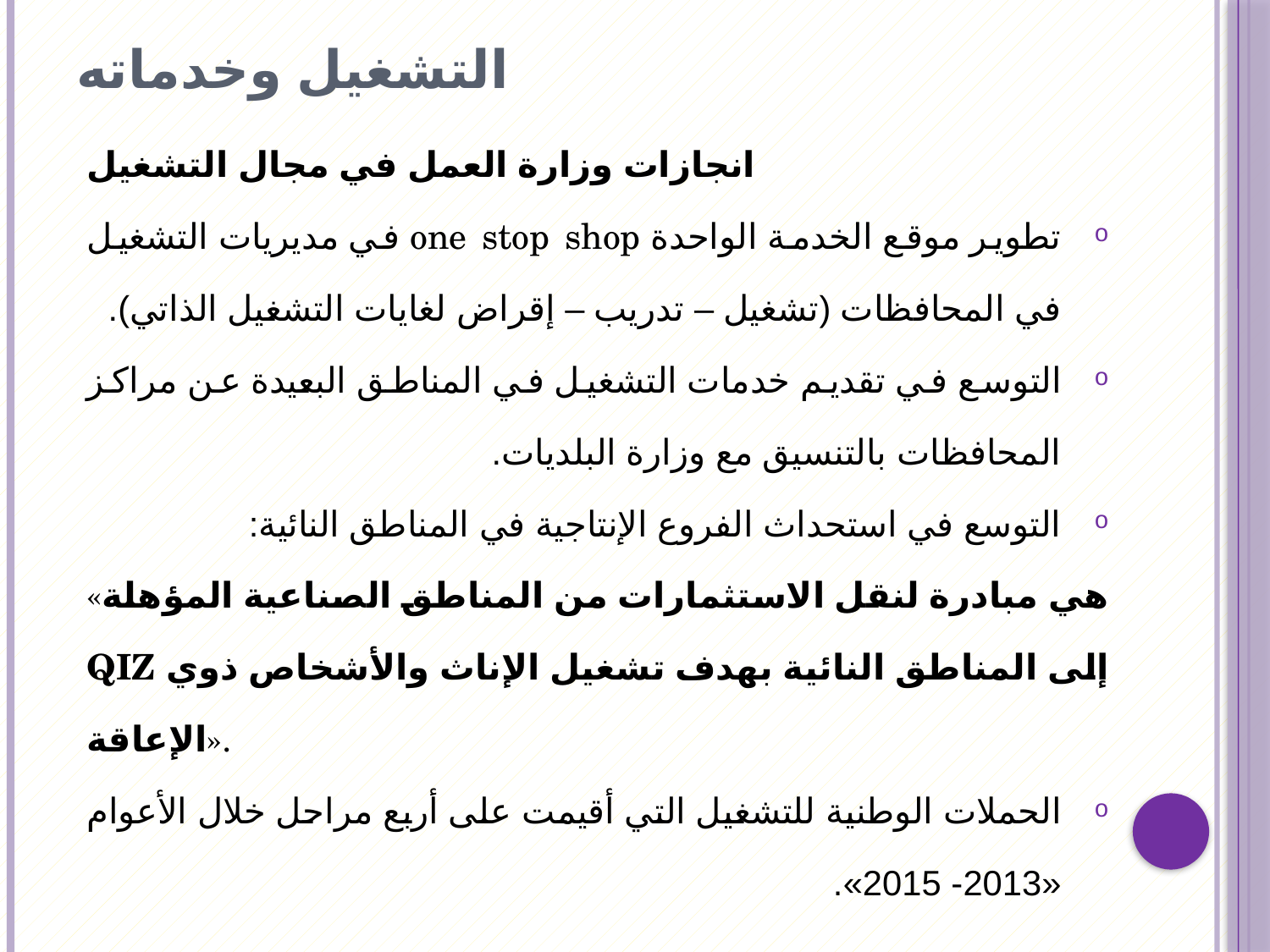

# التشغيل وخدماته
انجازات وزارة العمل في مجال التشغيل
تطوير موقع الخدمة الواحدة one stop shop في مديريات التشغيل في المحافظات (تشغيل – تدريب – إقراض لغايات التشغيل الذاتي).
التوسع في تقديم خدمات التشغيل في المناطق البعيدة عن مراكز المحافظات بالتنسيق مع وزارة البلديات.
التوسع في استحداث الفروع الإنتاجية في المناطق النائية:
«هي مبادرة لنقل الاستثمارات من المناطق الصناعية المؤهلة QIZ إلى المناطق النائية بهدف تشغيل الإناث والأشخاص ذوي الإعاقة».
الحملات الوطنية للتشغيل التي أقيمت على أربع مراحل خلال الأعوام «2013- 2015».